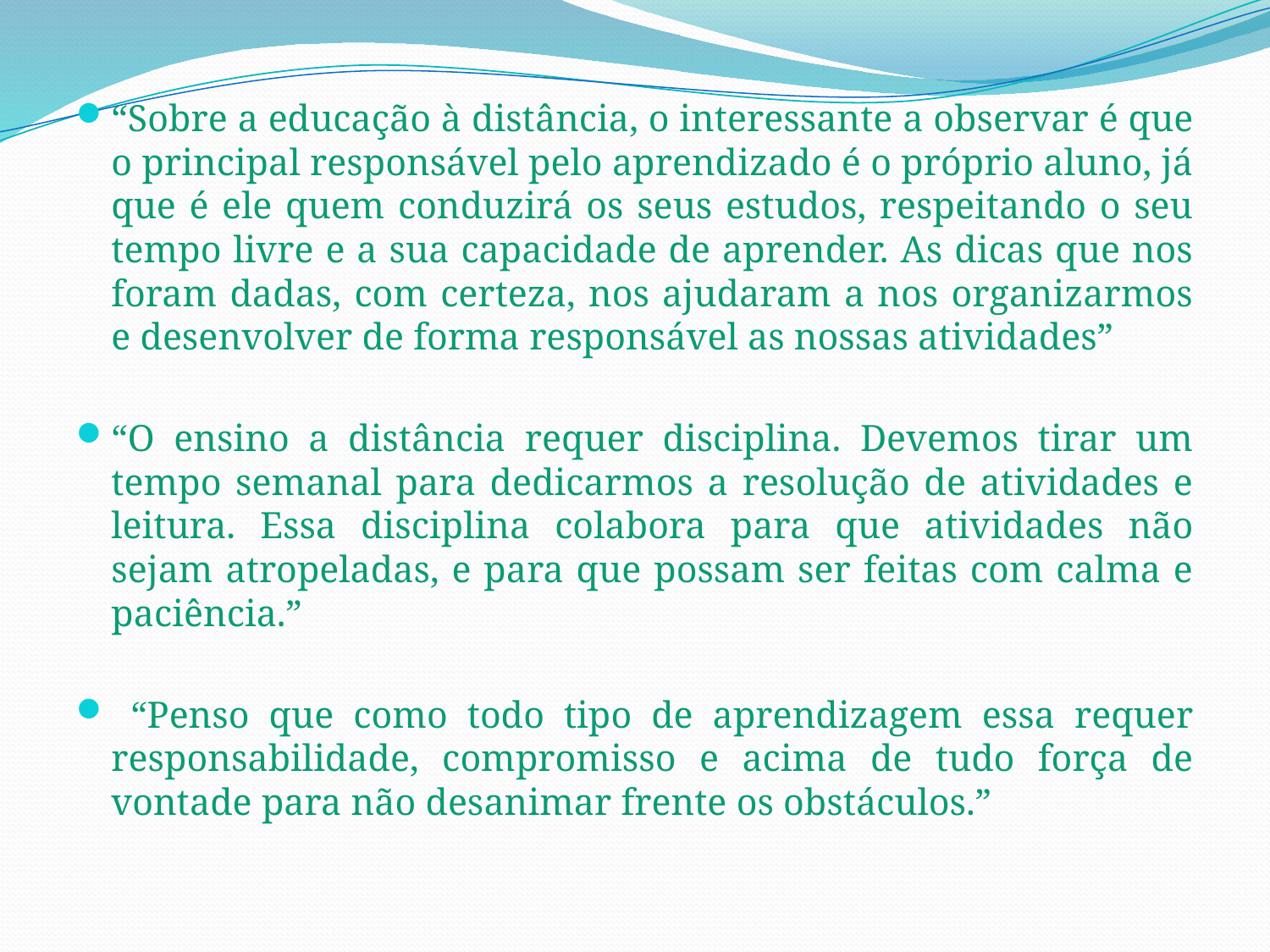

“Sobre a educação à distância, o interessante a observar é que o principal responsável pelo aprendizado é o próprio aluno, já que é ele quem conduzirá os seus estudos, respeitando o seu tempo livre e a sua capacidade de aprender. As dicas que nos foram dadas, com certeza, nos ajudaram a nos organizarmos e desenvolver de forma responsável as nossas atividades”

“O ensino a distância requer disciplina. Devemos tirar um tempo semanal para dedicarmos a resolução de atividades e leitura. Essa disciplina colabora para que atividades não sejam atropeladas, e para que possam ser feitas com calma e paciência.”

 “Penso que como todo tipo de aprendizagem essa requer responsabilidade, compromisso e acima de tudo força de vontade para não desanimar frente os obstáculos.”